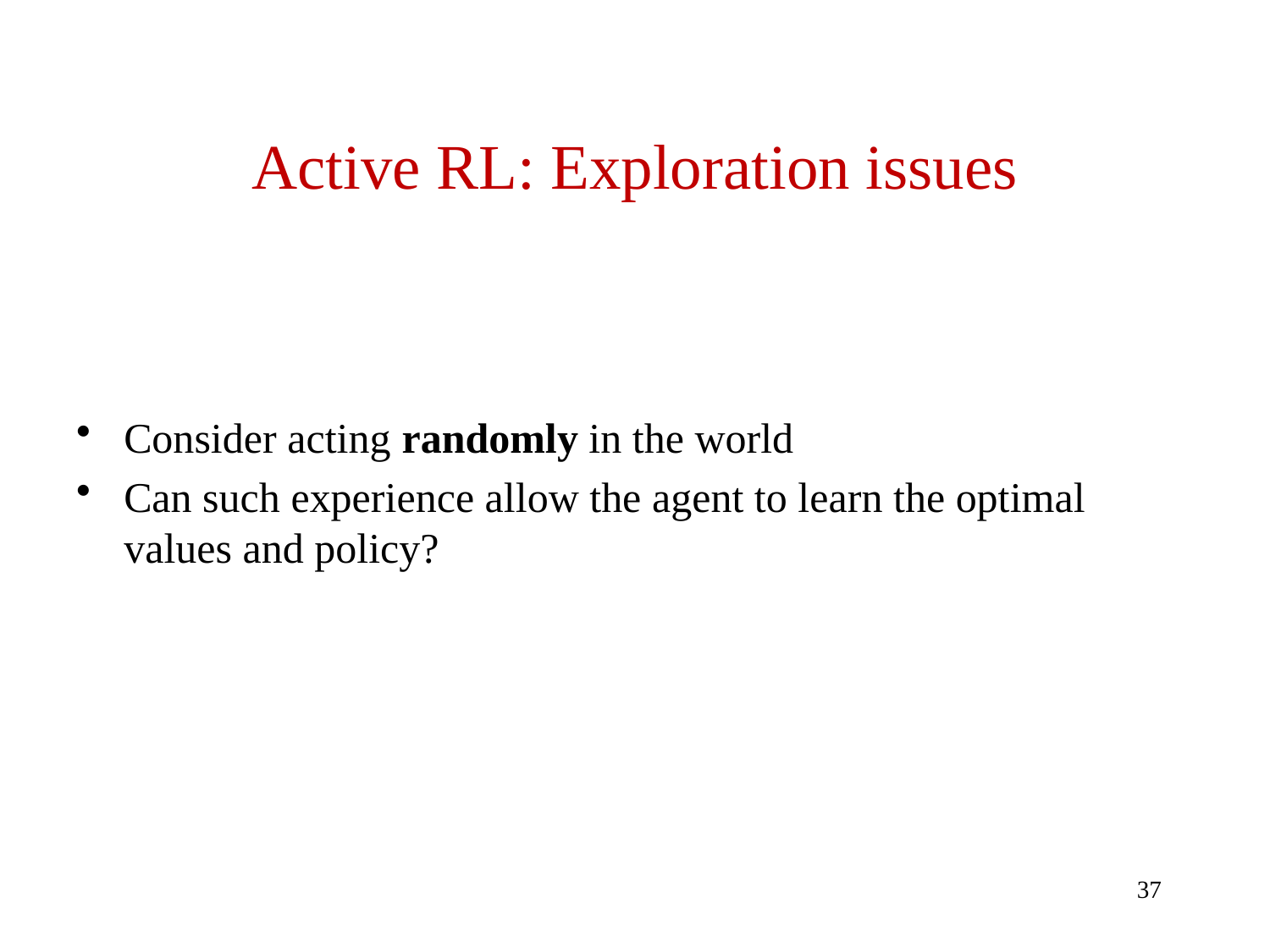

# Active RL: Exploration issues

Consider acting randomly in the world
Can such experience allow the agent to learn the optimal values and policy?

37